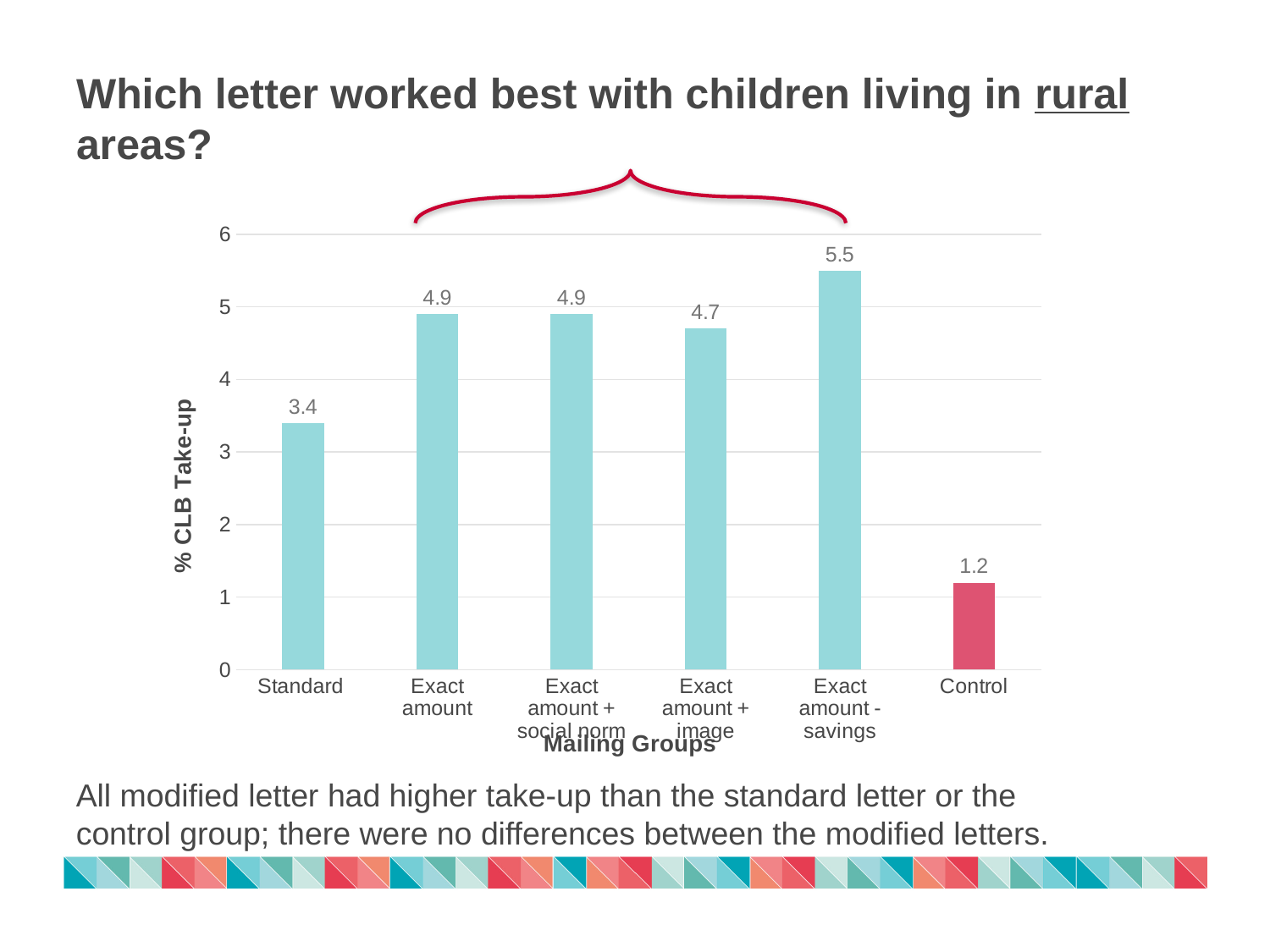

# Which letter worked best with children living in rural areas?

### Chart

| Category | Column1 |
|---|---|
| Standard  | 3.4 |
| Exact amount | 4.9 |
| Exact amount + social norm | 4.9 |
| Exact amount + image | 4.7 |
| Exact amount - savings | 5.5 |
| Control | 1.2 |
All modified letter had higher take-up than the standard letter or the control group; there were no differences between the modified letters.